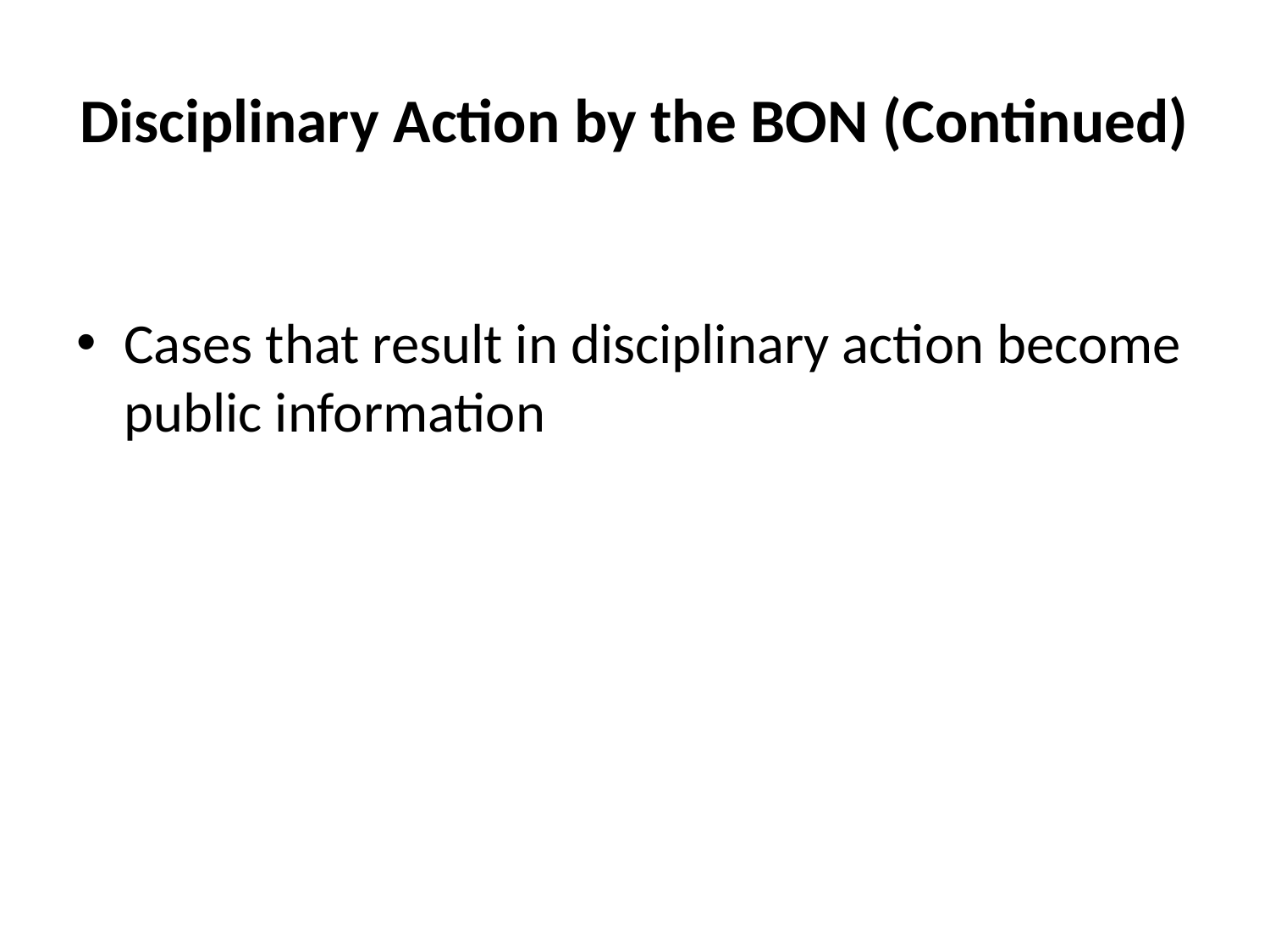

# Disciplinary Action by the BON (Continued)

Cases that result in disciplinary action become public information